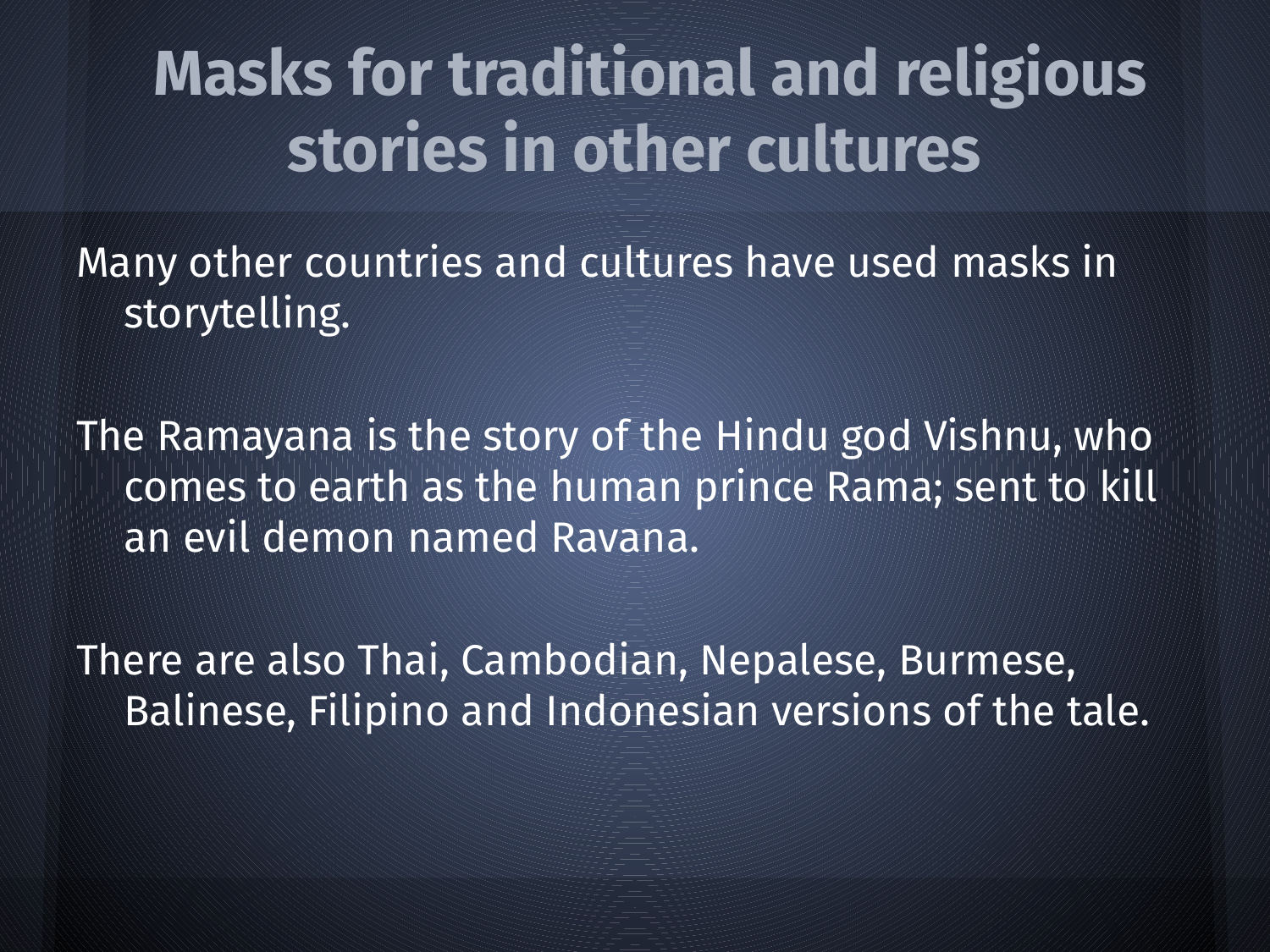

# Masks for traditional and religious stories in other cultures
Many other countries and cultures have used masks in storytelling.

The Ramayana is the story of the Hindu god Vishnu, who comes to earth as the human prince Rama; sent to kill an evil demon named Ravana.

There are also Thai, Cambodian, Nepalese, Burmese, Balinese, Filipino and Indonesian versions of the tale.